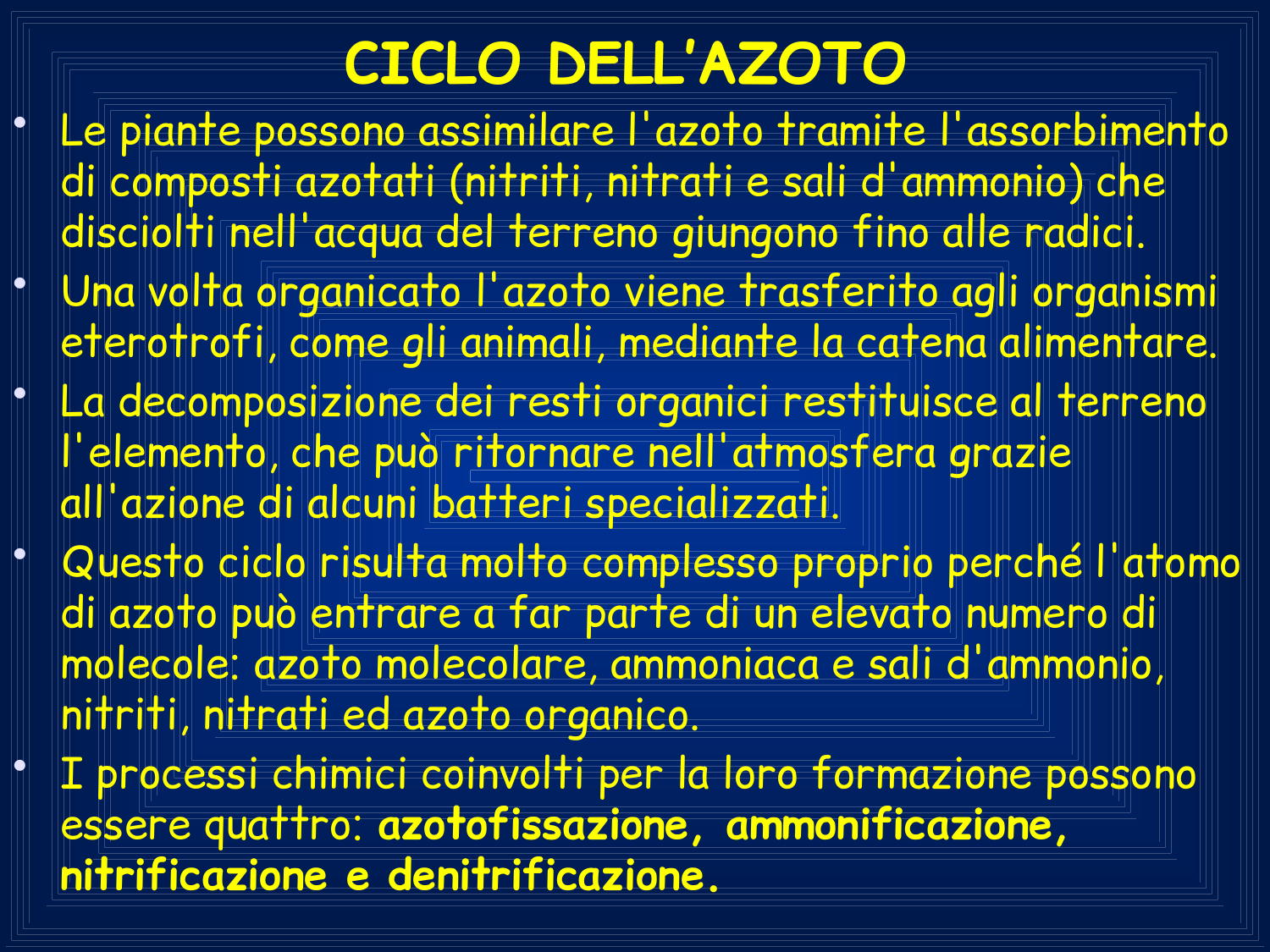

# CICLO DELL’AZOTO
Le piante possono assimilare l'azoto tramite l'assorbimento di composti azotati (nitriti, nitrati e sali d'ammonio) che disciolti nell'acqua del terreno giungono fino alle radici.
Una volta organicato l'azoto viene trasferito agli organismi eterotrofi, come gli animali, mediante la catena alimentare.
La decomposizione dei resti organici restituisce al terreno l'elemento, che può ritornare nell'atmosfera grazie all'azione di alcuni batteri specializzati.
Questo ciclo risulta molto complesso proprio perché l'atomo di azoto può entrare a far parte di un elevato numero di molecole: azoto molecolare, ammoniaca e sali d'ammonio, nitriti, nitrati ed azoto organico.
I processi chimici coinvolti per la loro formazione possono essere quattro: azotofissazione, ammonificazione, nitrificazione e denitrificazione.